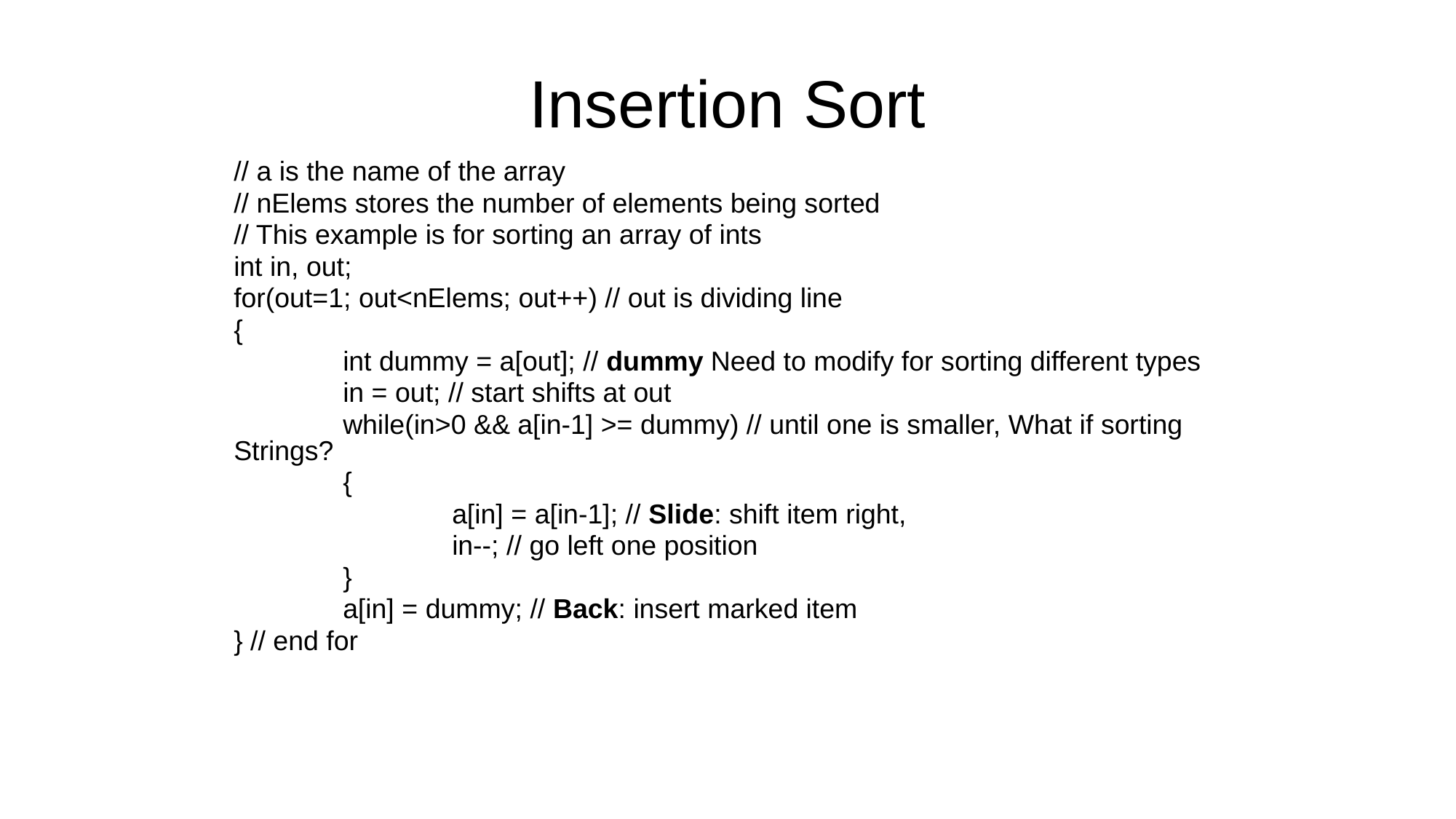

# Insertion Sort
	// a is the name of the array
	// nElems stores the number of elements being sorted
	// This example is for sorting an array of ints
	int in, out;
	for(out=1; out<nElems; out++) // out is dividing line
	{
		int dummy = a[out]; // dummy Need to modify for sorting different types
		in = out; // start shifts at out
		while(in>0 && a[in-1] >= dummy) // until one is smaller, What if sorting Strings?
		{
			a[in] = a[in-1]; // Slide: shift item right,
			in--; // go left one position
		}
		a[in] = dummy; // Back: insert marked item
	} // end for